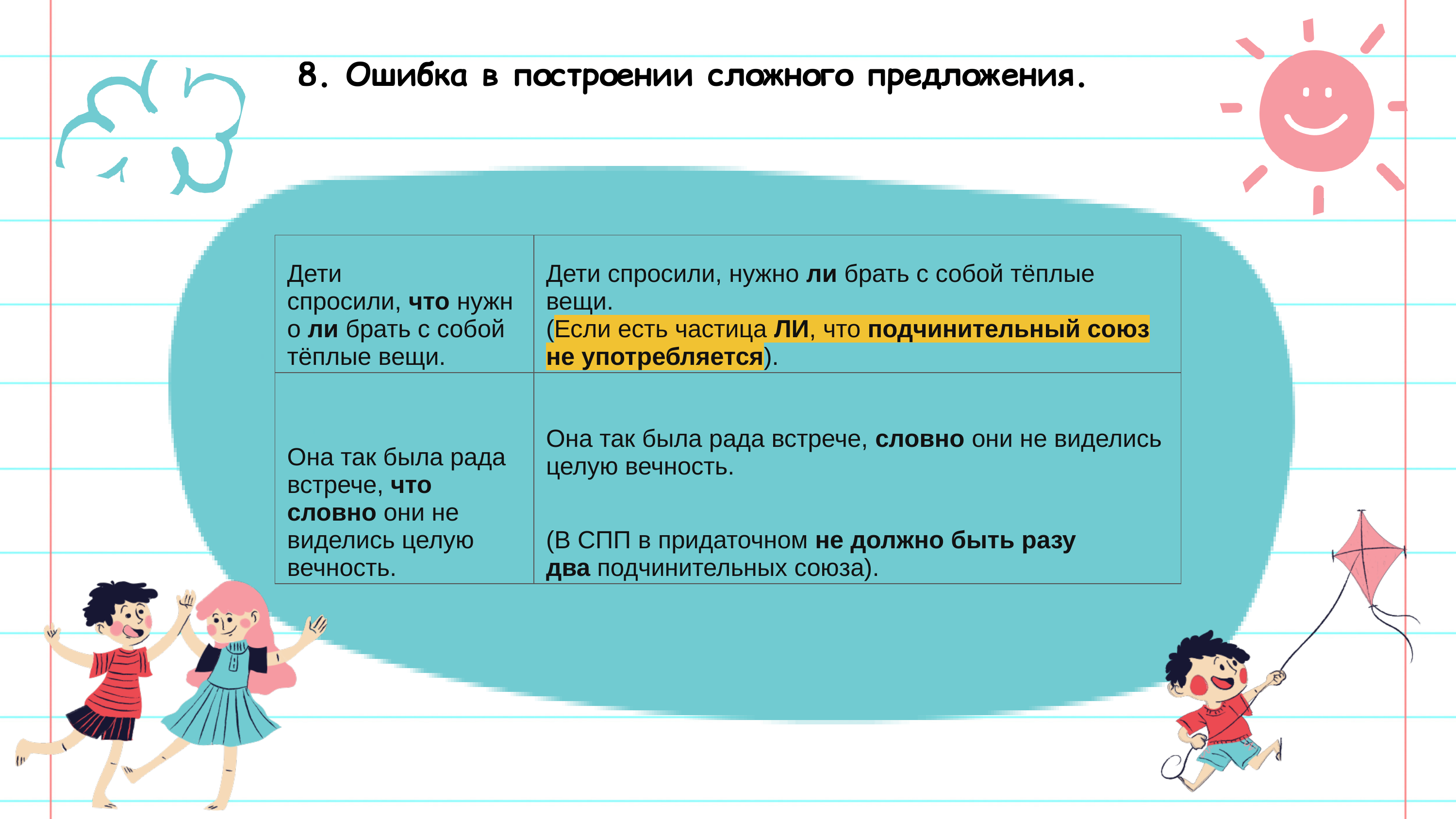

8. Ошибка в построении сложного предложения.

| Дети спросили, что нужно ли брать с собой тёплые вещи. | Дети спросили, нужно ли брать с собой тёплые вещи. (Если есть частица ЛИ, что подчинительный союз не употребляется). |
| --- | --- |
| Она так была рада встрече, что словно они не виделись целую вечность. | Она так была рада встрече, словно они не виделись целую вечность.   (В СПП в придаточном не должно быть разу два подчинительных союза). |